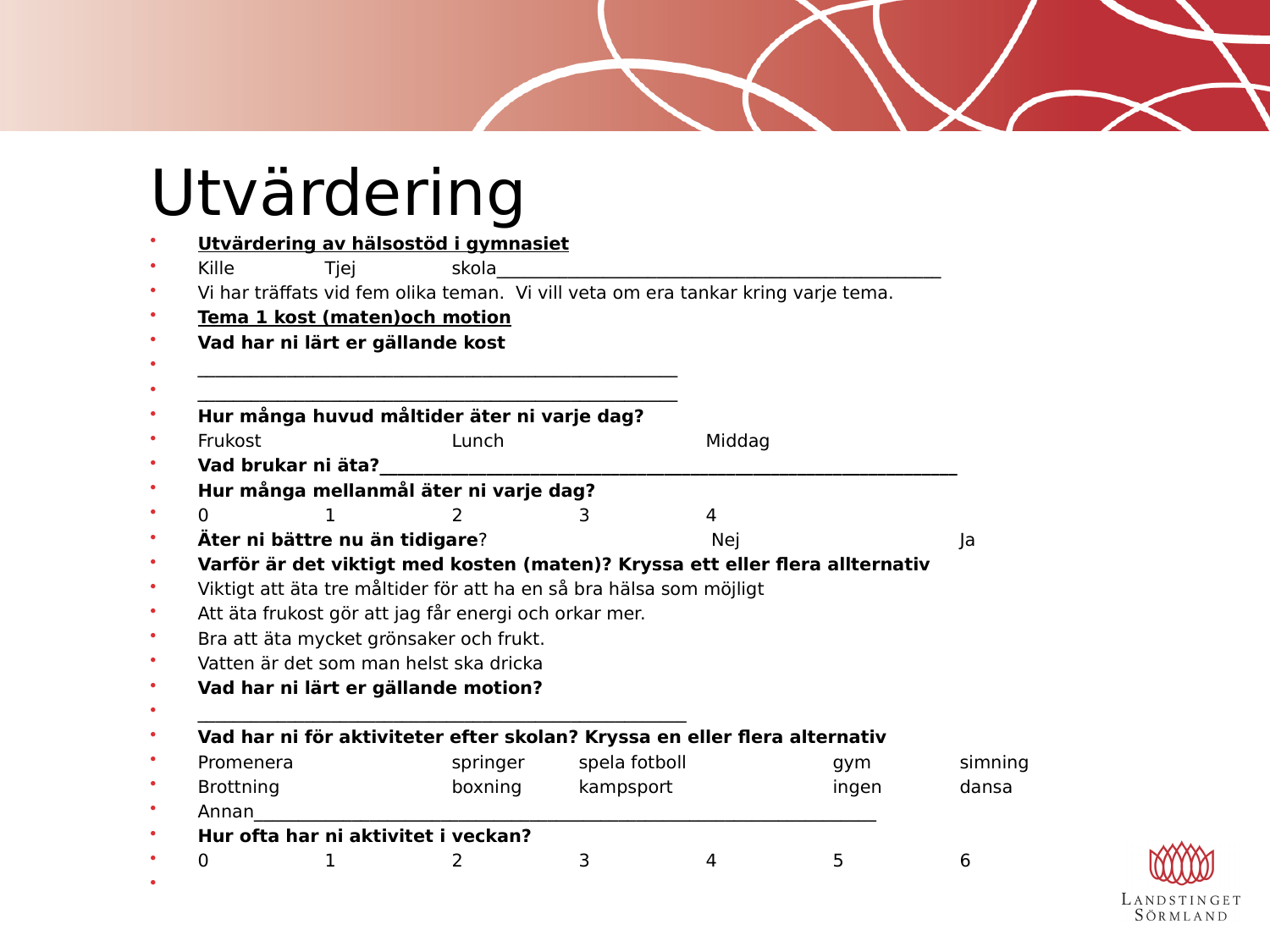

# Utvärdering
Utvärdering av hälsostöd i gymnasiet
Kille	Tjej	skola__________________________________________________
Vi har träffats vid fem olika teman.  Vi vill veta om era tankar kring varje tema.
Tema 1 kost (maten)och motion
Vad har ni lärt er gällande kost
­­­­­­­­­­­­­­­­­­­­­­­­­­­­­­­­­­­­­­­­­­­­­______________________________________________________
______________________________________________________
Hur många huvud måltider äter ni varje dag?
Frukost		Lunch		Middag
Vad brukar ni äta?_________________________________________________________________
Hur många mellanmål äter ni varje dag?
0	1	2	3	4
Äter ni bättre nu än tidigare?		 Nej ­­­­­­­­­­­­­­­­­­­­­­­		Ja
Varför är det viktigt med kosten (maten)? Kryssa ett eller flera allternativ
Viktigt att äta tre måltider för att ha en så bra hälsa som möjligt
Att äta frukost gör att jag får energi och orkar mer.
Bra att äta mycket grönsaker och frukt.
Vatten är det som man helst ska dricka
Vad har ni lärt er gällande motion?
_______________________________________________________
Vad har ni för aktiviteter efter skolan? Kryssa en eller flera alternativ
Promenera		springer	spela fotboll		gym	simning
Brottning		boxning	kampsport		ingen	dansa
Annan______________________________________________________________________
Hur ofta har ni aktivitet i veckan?
0	1	2	3	4	5	6